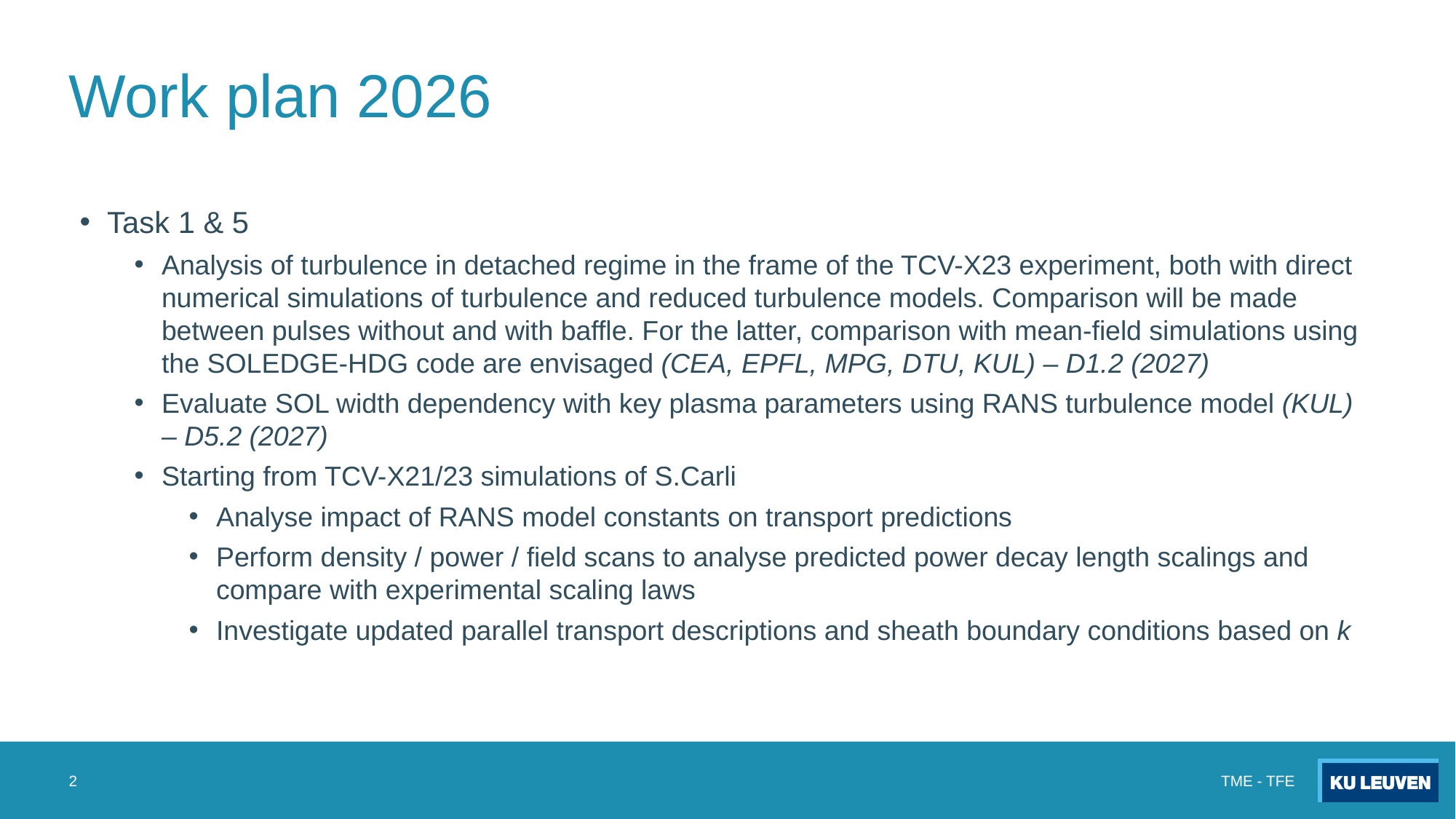

# Work plan 2026
Task 1 & 5
Analysis of turbulence in detached regime in the frame of the TCV-X23 experiment, both with direct numerical simulations of turbulence and reduced turbulence models. Comparison will be made between pulses without and with baffle. For the latter, comparison with mean-field simulations using the SOLEDGE-HDG code are envisaged (CEA, EPFL, MPG, DTU, KUL) – D1.2 (2027)
Evaluate SOL width dependency with key plasma parameters using RANS turbulence model (KUL) – D5.2 (2027)
Starting from TCV-X21/23 simulations of S.Carli
Analyse impact of RANS model constants on transport predictions
Perform density / power / field scans to analyse predicted power decay length scalings and compare with experimental scaling laws
Investigate updated parallel transport descriptions and sheath boundary conditions based on k

2
TME - TFE